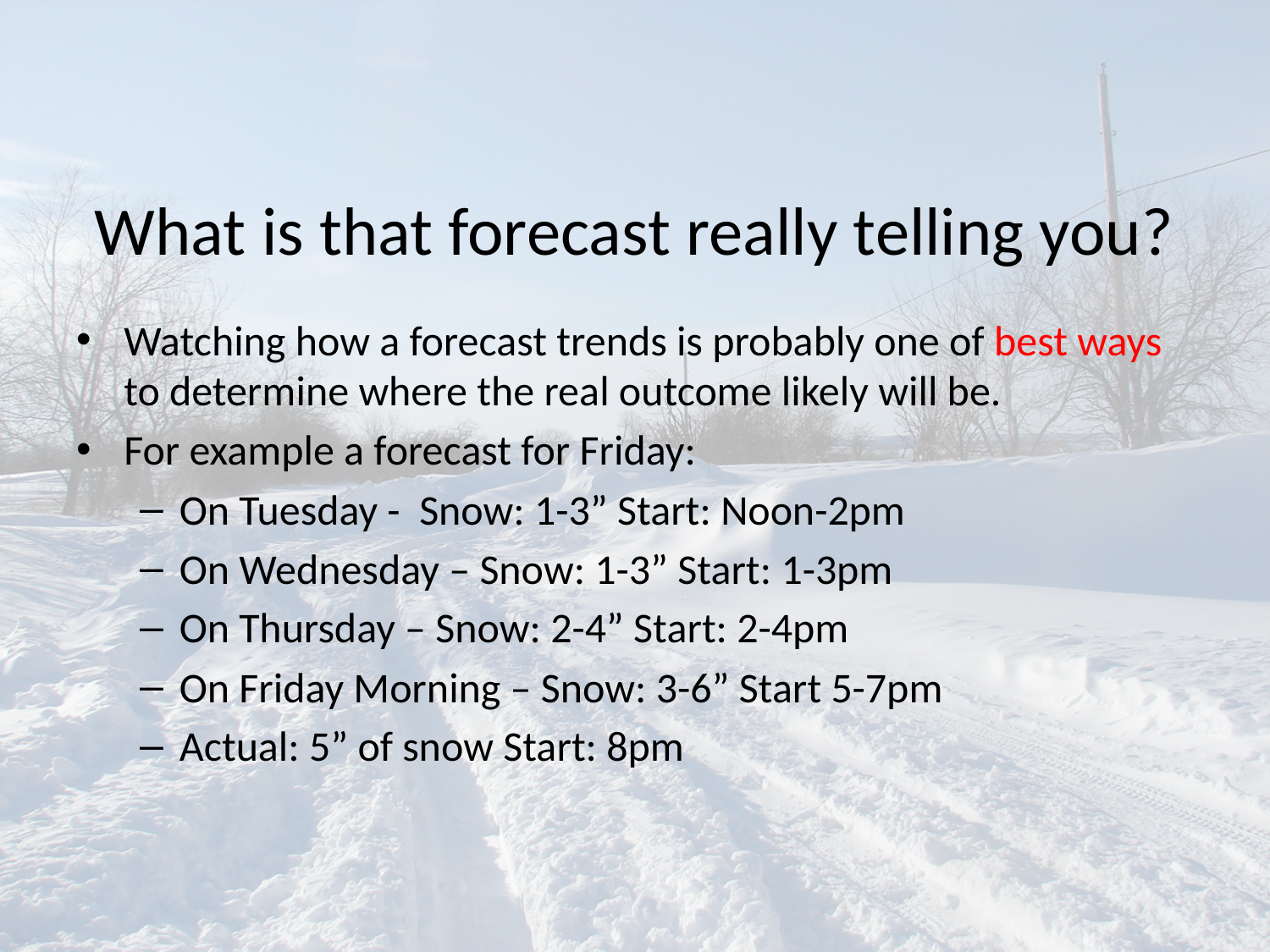

# What is that forecast really telling you?
Watching how a forecast trends is probably one of best ways to determine where the real outcome likely will be.
For example a forecast for Friday:
On Tuesday -  Snow: 1-3” Start: Noon-2pm
On Wednesday – Snow: 1-3” Start: 1-3pm
On Thursday – Snow: 2-4” Start: 2-4pm
On Friday Morning – Snow: 3-6” Start 5-7pm
Actual: 5” of snow Start: 8pm